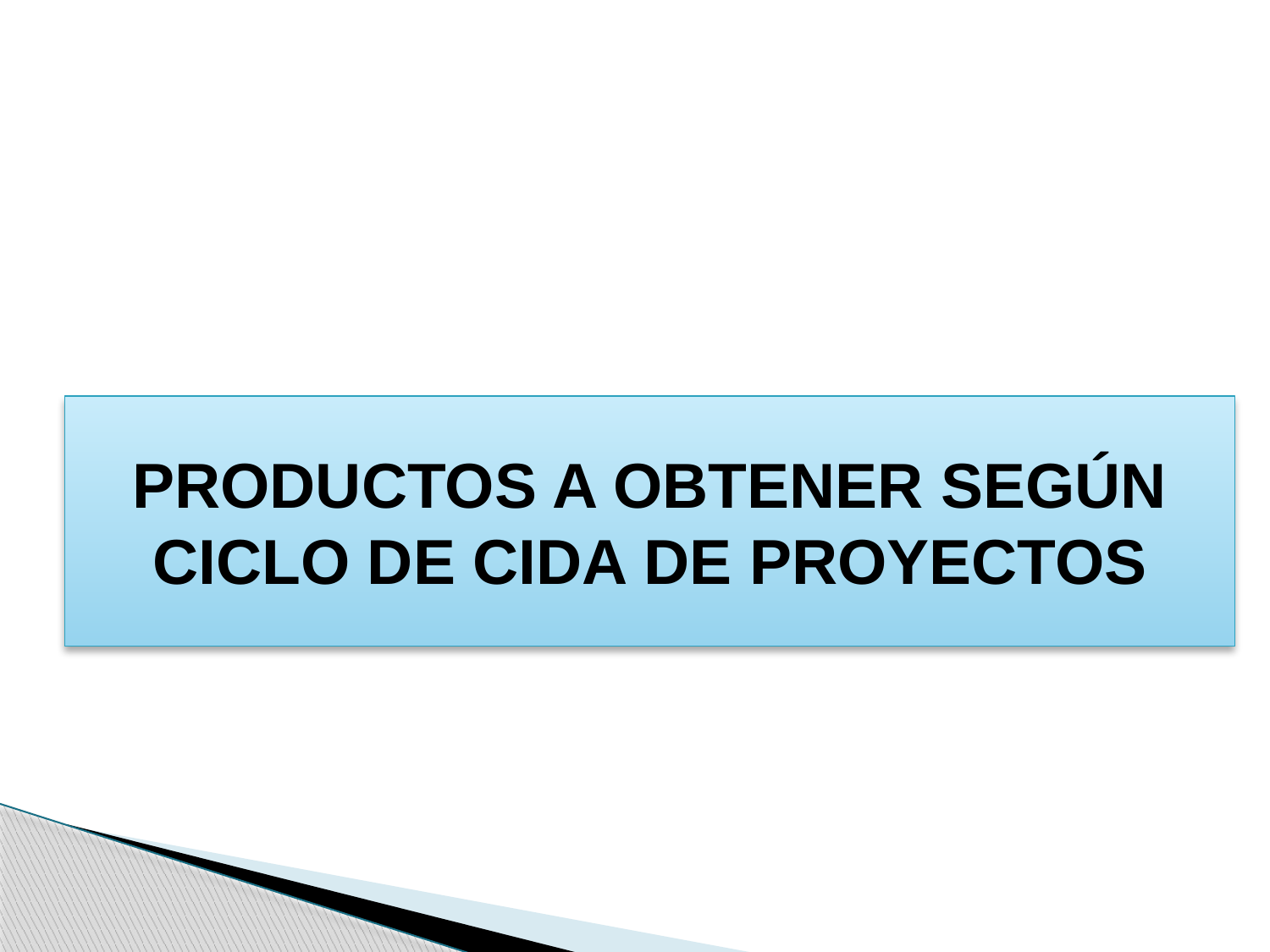

PRODUCTOS A OBTENER SEGÚN CICLO DE CIDA DE PROYECTOS